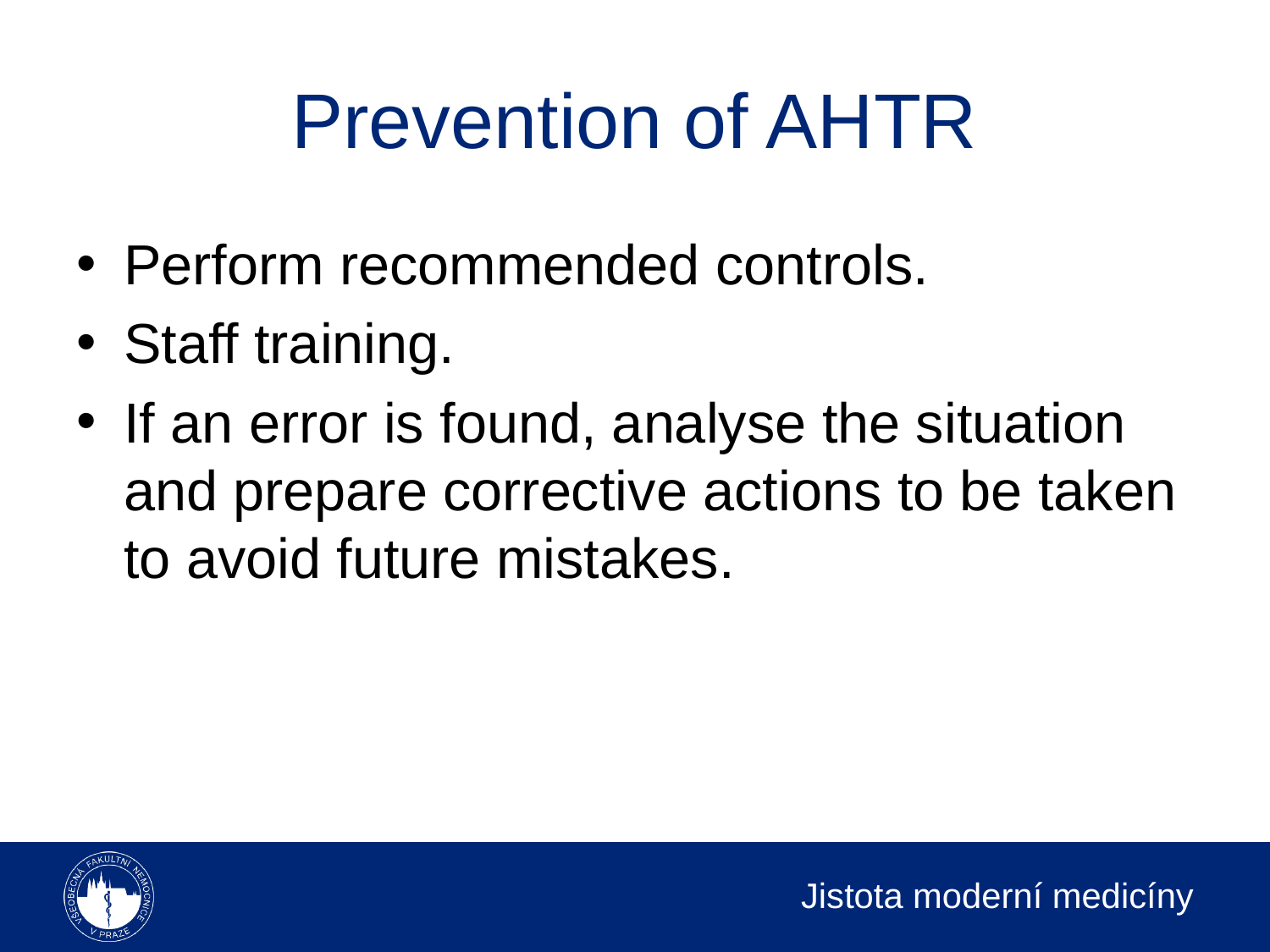

# Prevention of AHTR
Perform recommended controls.
Staff training.
If an error is found, analyse the situation and prepare corrective actions to be taken to avoid future mistakes.